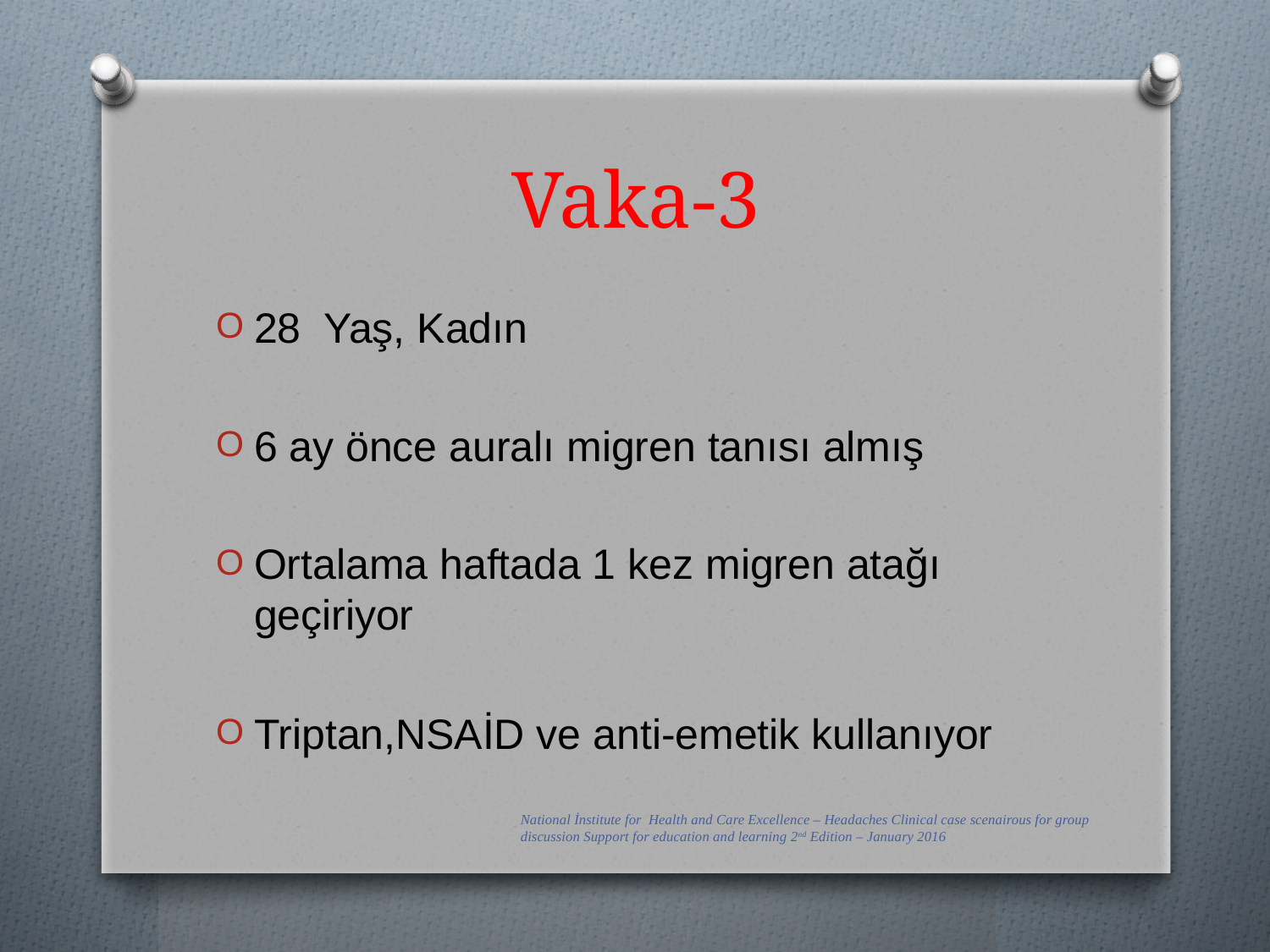

# Vaka-3
28  Yaş, Kadın

6 ay önce auralı migren tanısı almış

Ortalama haftada 1 kez migren atağı geçiriyor

Triptan,NSAİD ve anti-emetik kullanıyor
National İnstitute for  Health and Care Excellence – Headaches Clinical case scenairous for group discussion Support for education and learning 2nd Edition – January 2016